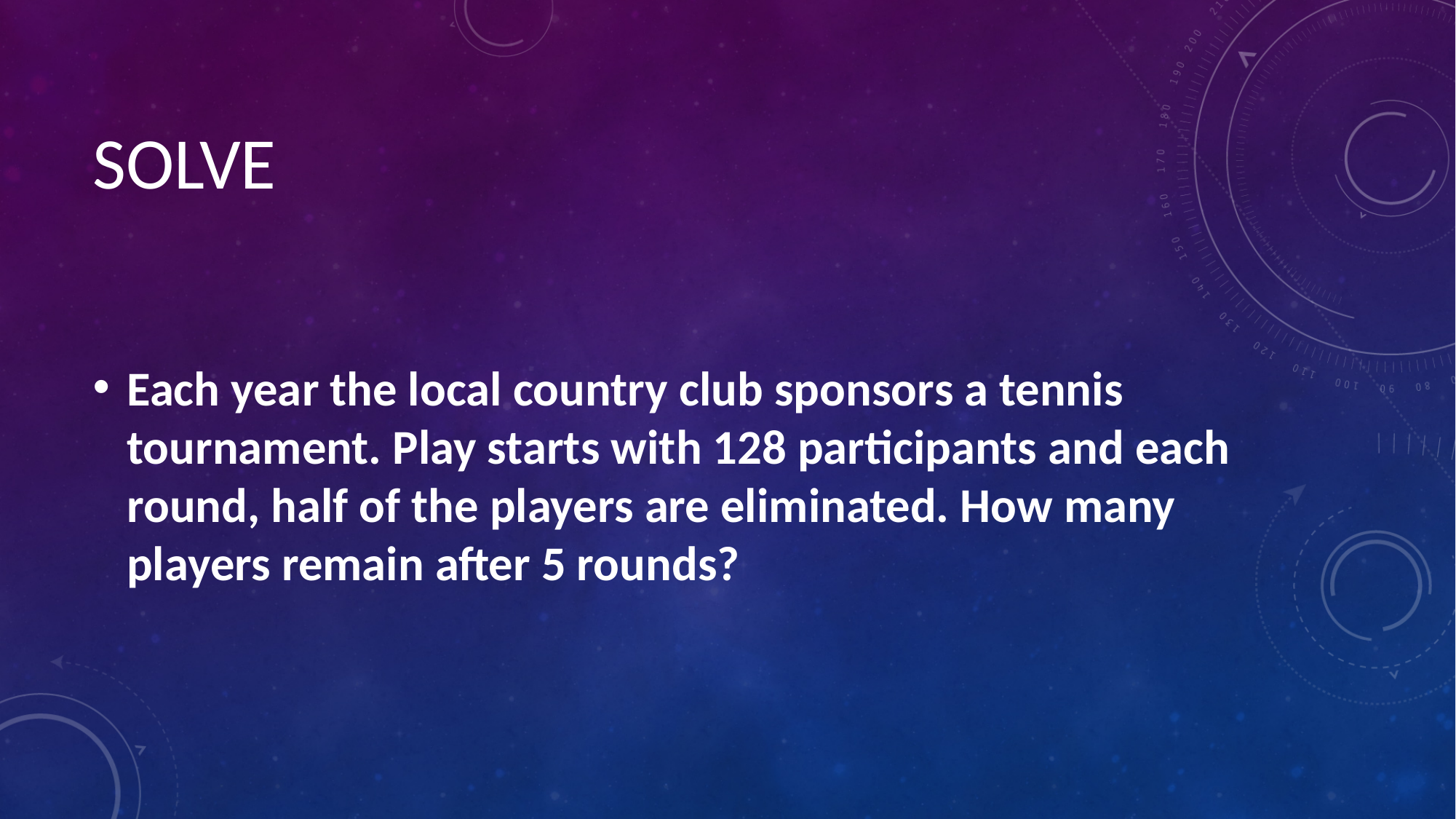

# Solve
Each year the local country club sponsors a tennis tournament. Play starts with 128 participants and each round, half of the players are eliminated. How many players remain after 5 rounds?